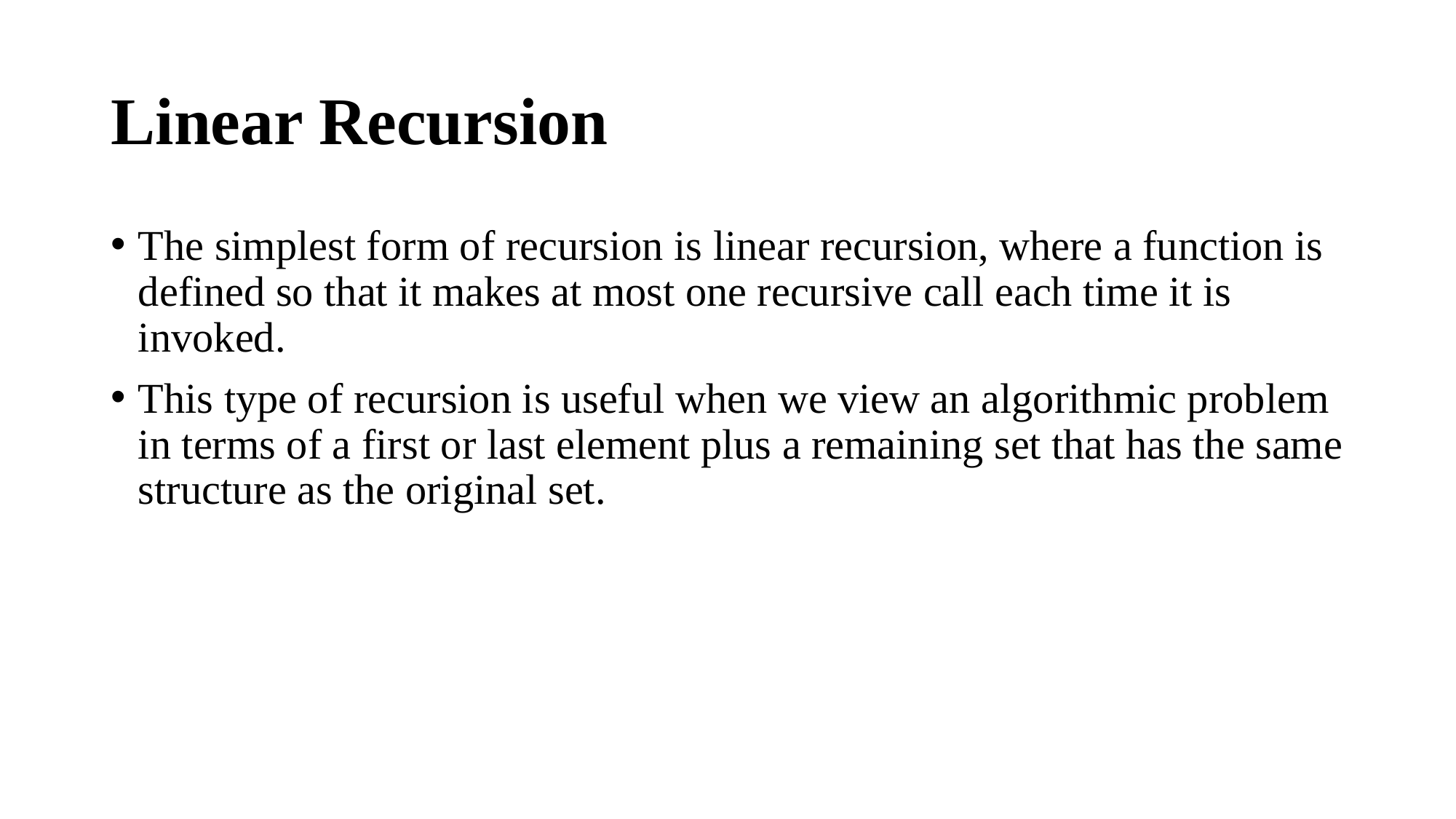

# Linear Recursion
The simplest form of recursion is linear recursion, where a function is defined so that it makes at most one recursive call each time it is invoked.
This type of recursion is useful when we view an algorithmic problem in terms of a first or last element plus a remaining set that has the same structure as the original set.